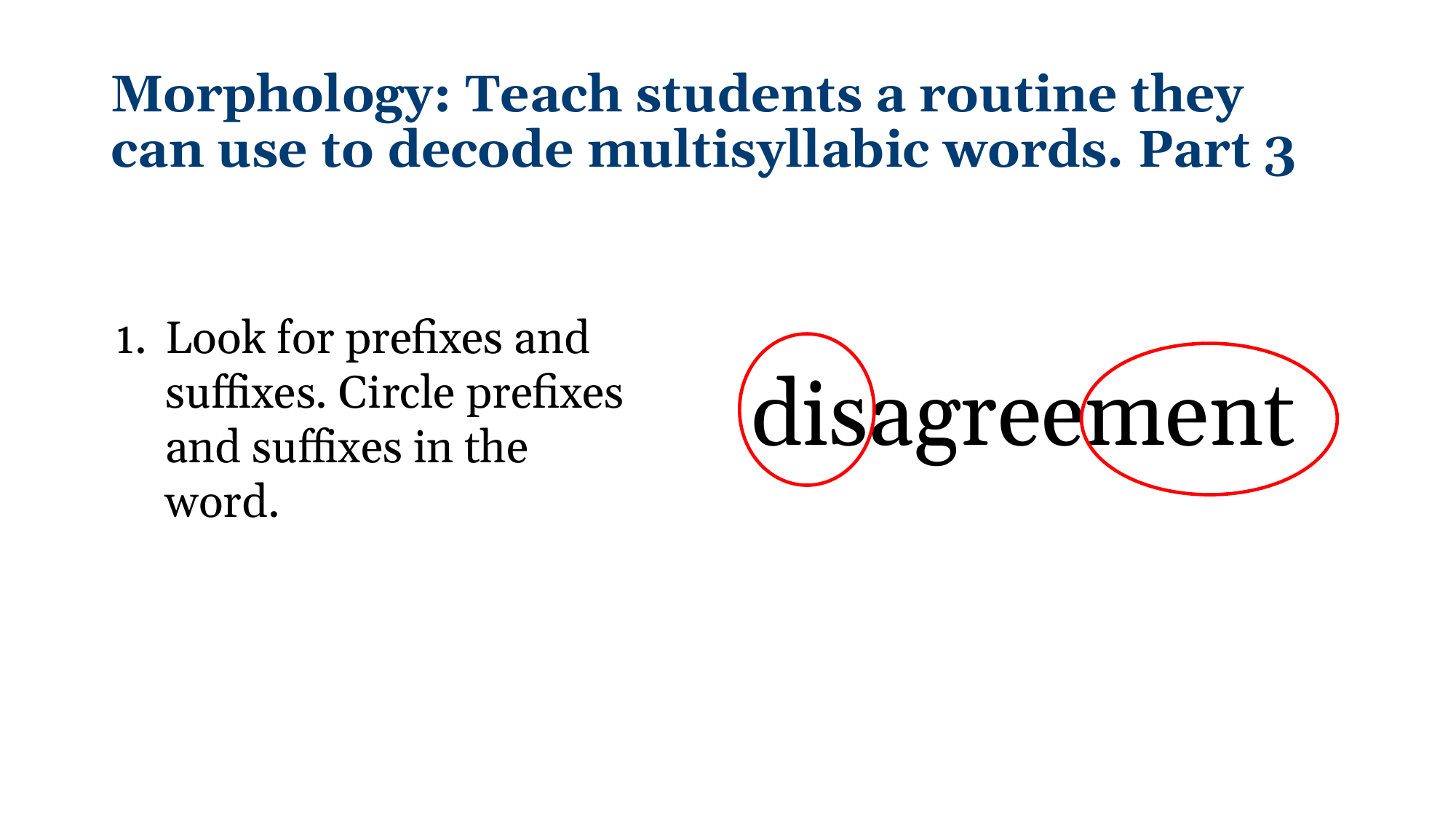

# Morphology: Teach students a routine they can use to decode multisyllabic words. Part 3
Look for prefixes and suffixes. Circle prefixes and suffixes in the word.

disagreement